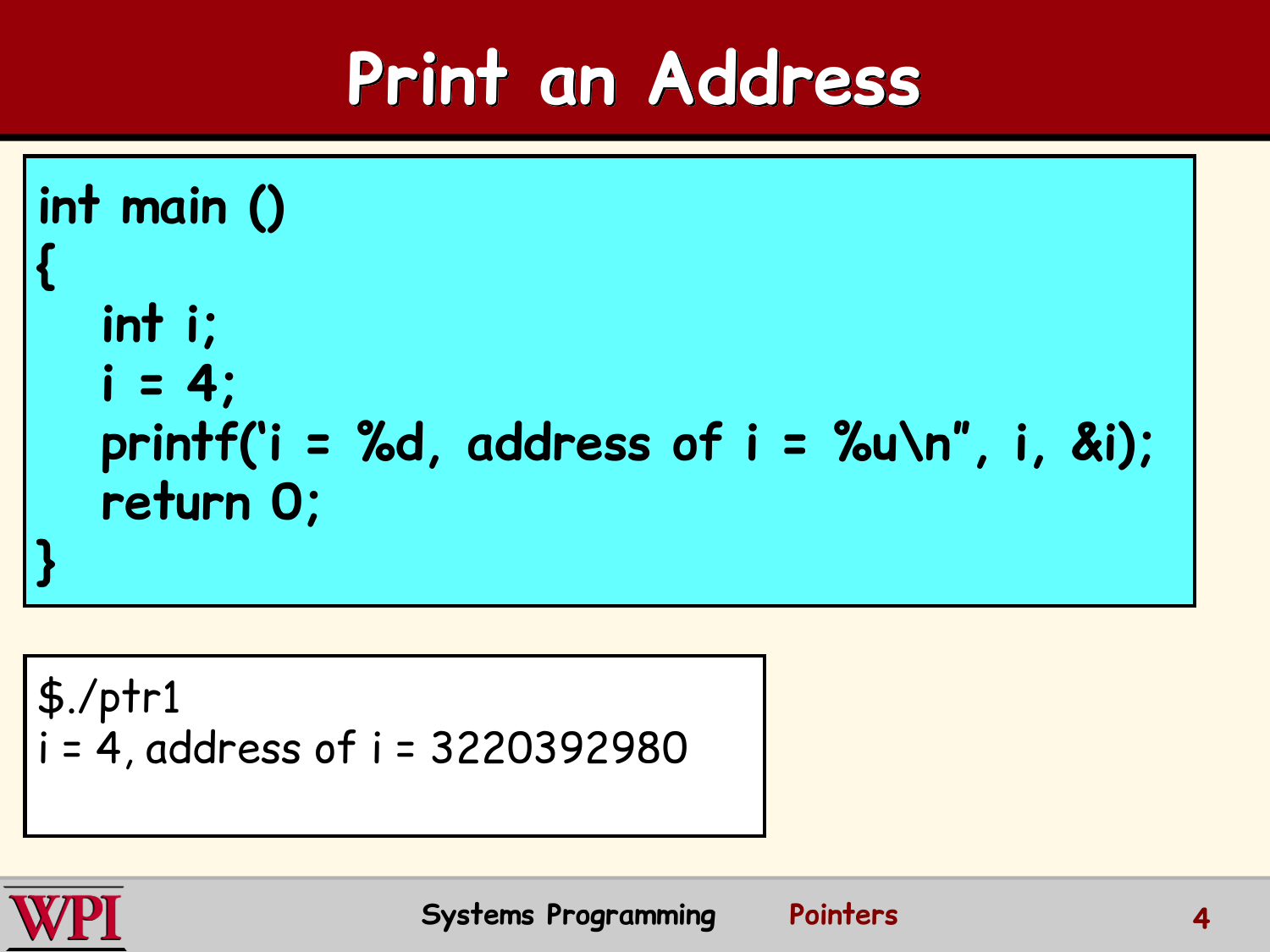

# Print an Address
int main ()
{
   int i;
   i = 4;
   printf(‘i = %d, address of i = %u\n”, i, &i);
   return 0;
}
$./ptr1
i = 4, address of i = 3220392980

Systems Programming      Pointers
4